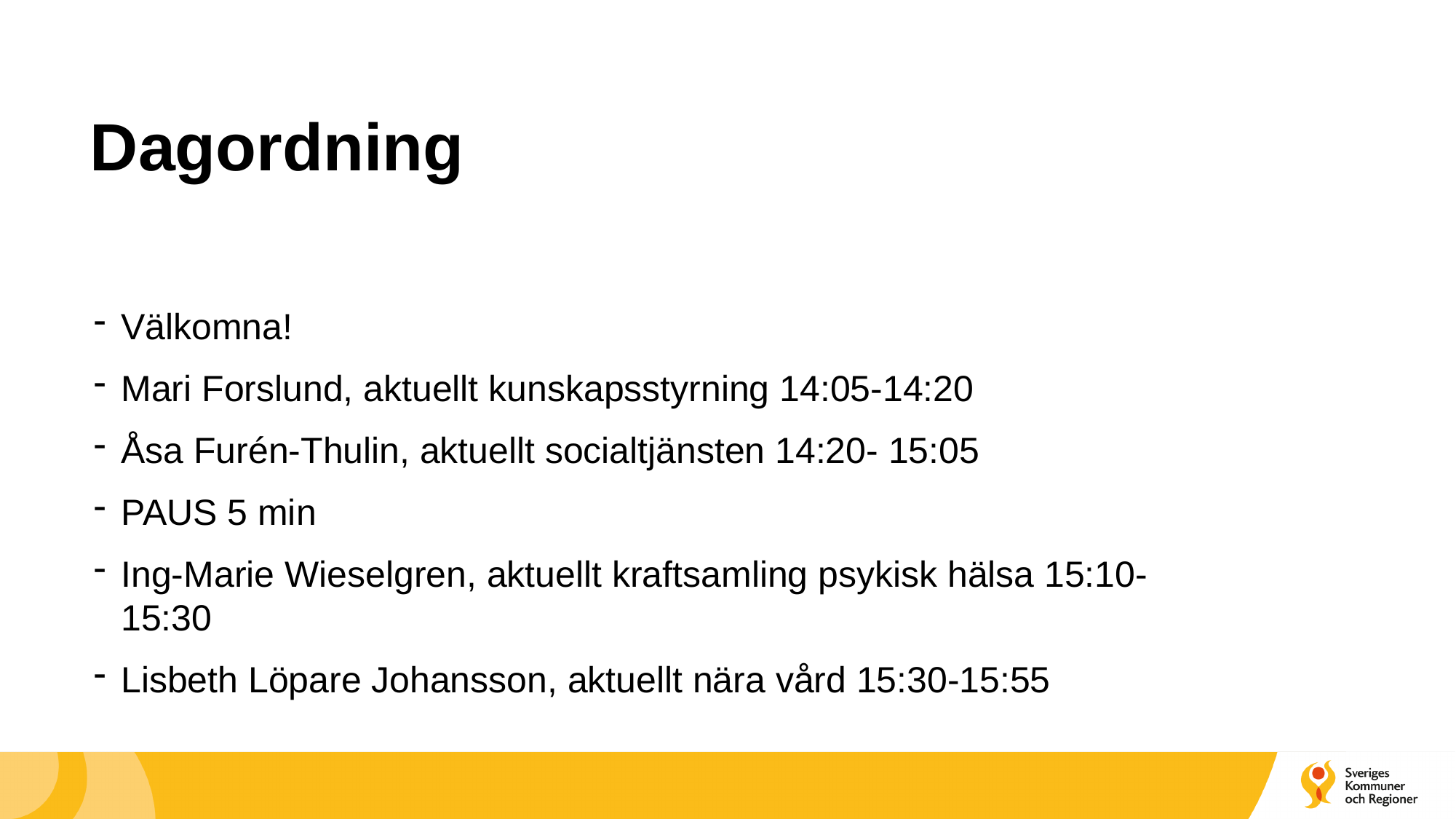

# Dagordning
Välkomna!
Mari Forslund, aktuellt kunskapsstyrning 14:05-14:20
Åsa Furén-Thulin, aktuellt socialtjänsten 14:20- 15:05
PAUS 5 min
Ing-Marie Wieselgren, aktuellt kraftsamling psykisk hälsa 15:10-15:30
Lisbeth Löpare Johansson, aktuellt nära vård 15:30-15:55